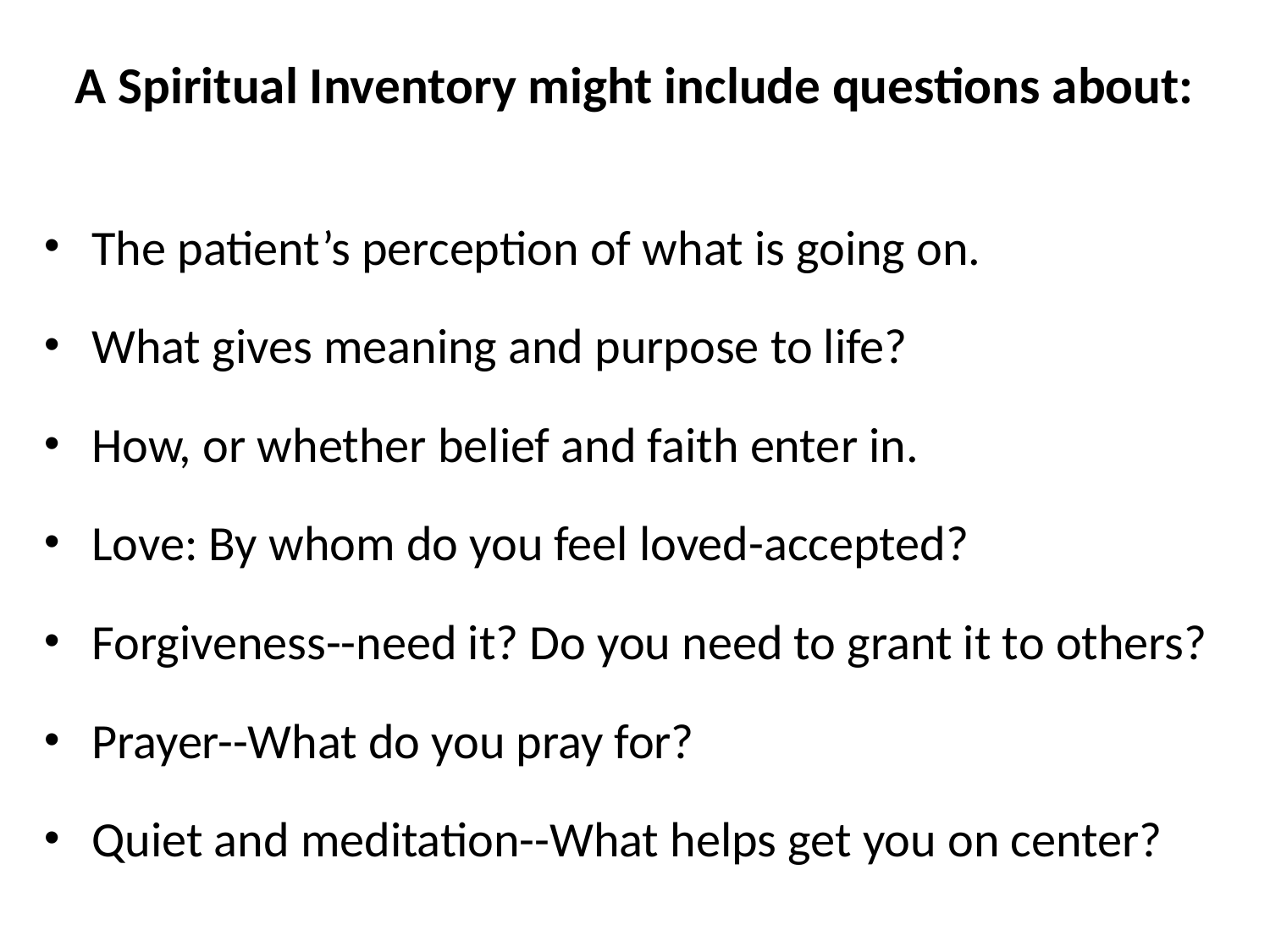

# A Spiritual Inventory might include questions about:
The patient’s perception of what is going on.
What gives meaning and purpose to life?
How, or whether belief and faith enter in.
Love: By whom do you feel loved-accepted?
Forgiveness--need it? Do you need to grant it to others?
Prayer--What do you pray for?
Quiet and meditation--What helps get you on center?